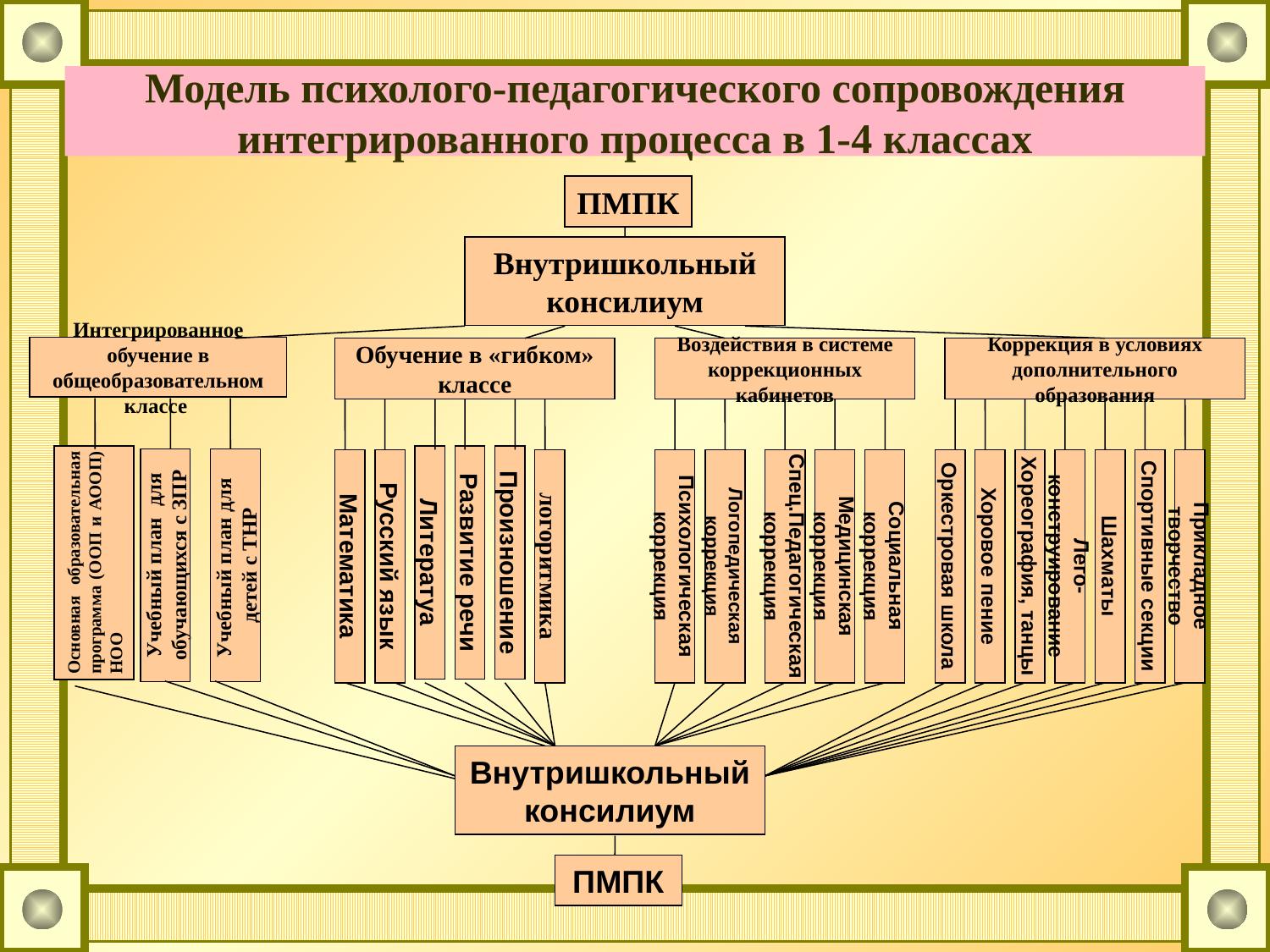

# Модель психолого-педагогического сопровождения интегрированного процесса в 1-4 классах
ПМПК

Внутришкольный
консилиум

Обучение в «гибком» классе
Воздействия в системе коррекционных кабинетов
Коррекция в условиях дополнительного образования

Литератуа
Развитие речи
Произношение
Учебный план  для обучающихся с ЗПР
Учебный план для  детей с ТНР
Математика
Русский язык
логоритмика
Психологическая коррекция
Логопедическая коррекция
Спец.Педагогическая коррекция
Медицинская коррекция
Социальная коррекция
Оркестровая школа
Хоровое пение
Хореография, танцы
Лего-конструирование
Шахматы
Спортивные секции
Прикладное творчество

Внутришкольный
консилиум

ПМПК
Интегрированное обучение в общеобразовательном классе
Основная образовательная программа (ООП и АООП) НОО